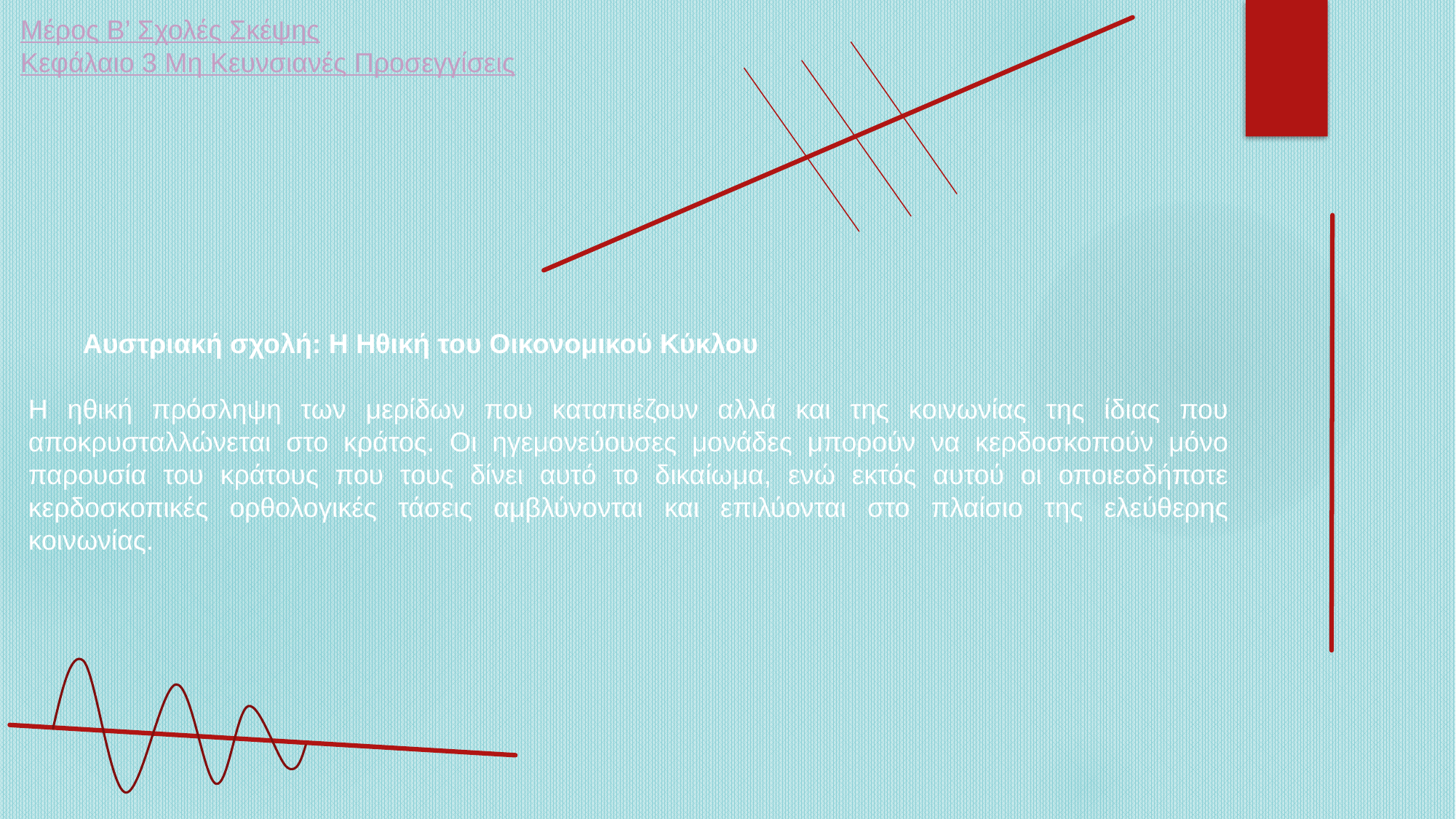

Μέρος Β’ Σχολές Σκέψης
Κεφάλαιο 3 Μη Κευνσιανές Προσεγγίσεις
Αυστριακή σχολή: Η Ηθική του Οικονομικού Κύκλου

Η ηθική πρόσληψη των μερίδων που καταπιέζουν αλλά και της κοινωνίας της ίδιας που αποκρυσταλλώνεται στο κράτος. Οι ηγεμονεύουσες μονάδες μπορούν να κερδοσκοπούν μόνο παρουσία του κράτους που τους δίνει αυτό το δικαίωμα, ενώ εκτός αυτού οι οποιεσδήποτε κερδοσκοπικές ορθολογικές τάσεις αμβλύνονται και επιλύονται στο πλαίσιο της ελεύθερης κοινωνίας.